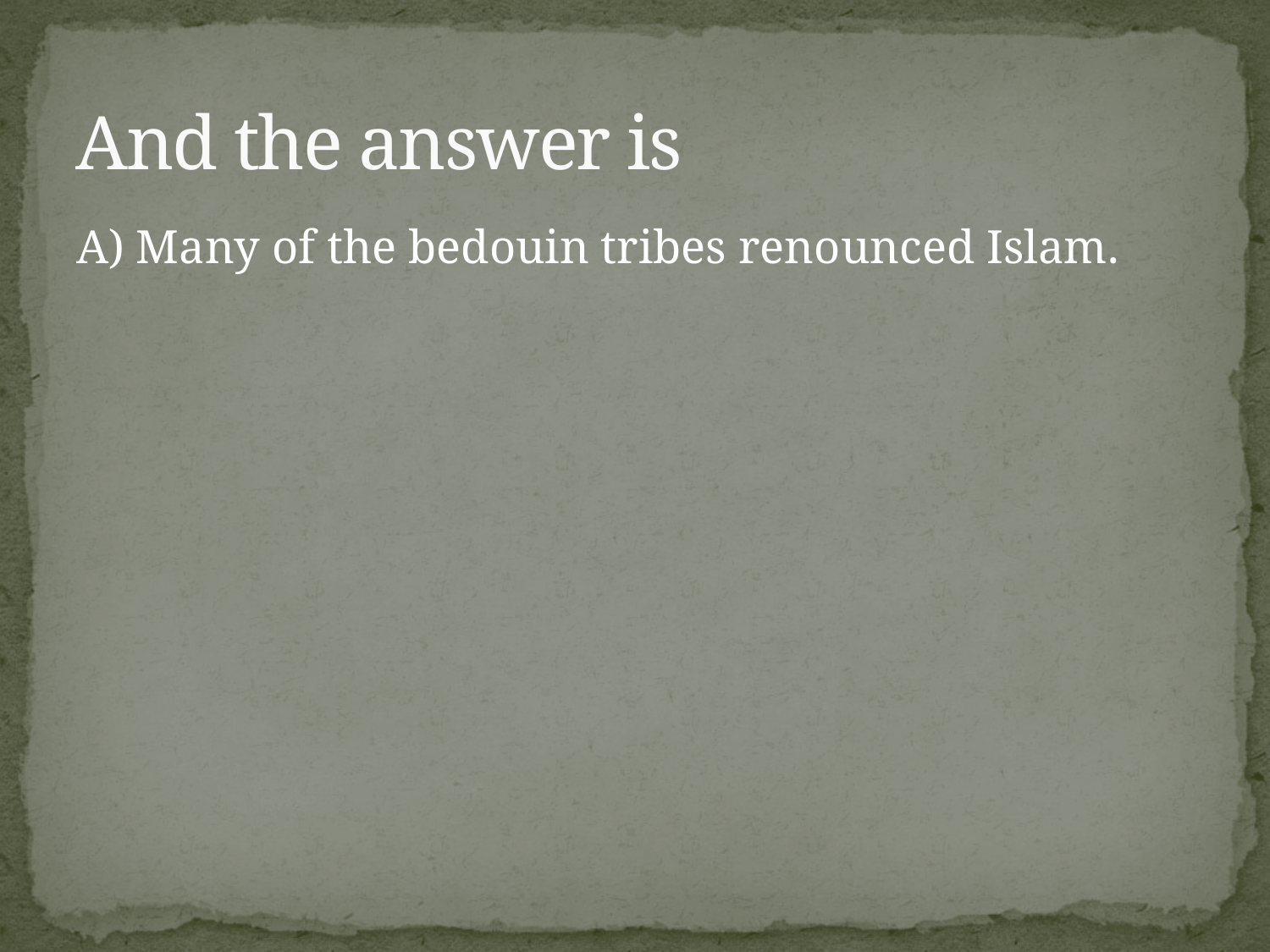

# And the answer is
A) Many of the bedouin tribes renounced Islam.